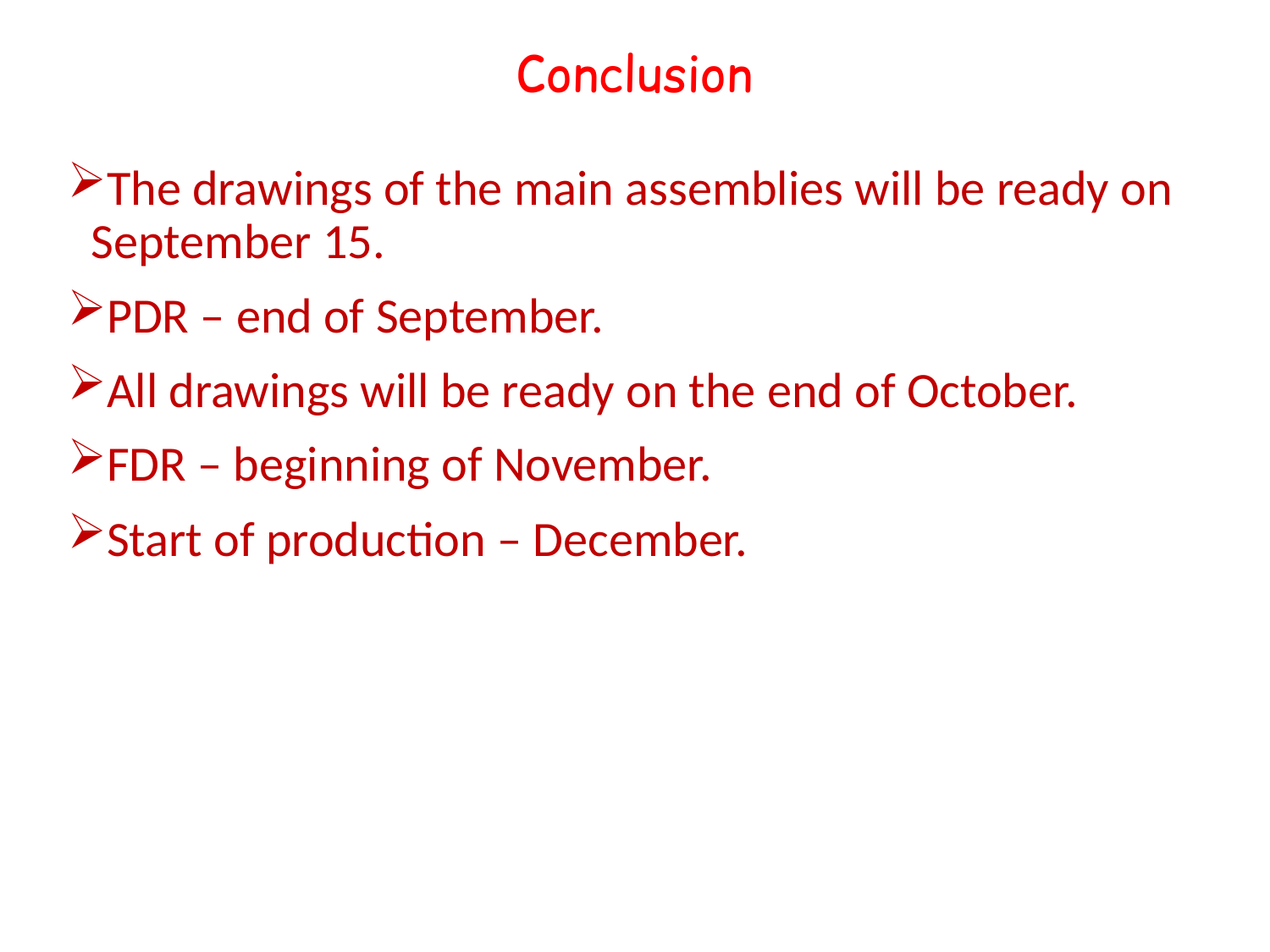

# Conclusion
The drawings of the main assemblies will be ready on September 15.
PDR – end of September.
All drawings will be ready on the end of October.
FDR – beginning of November.
Start of production – December.